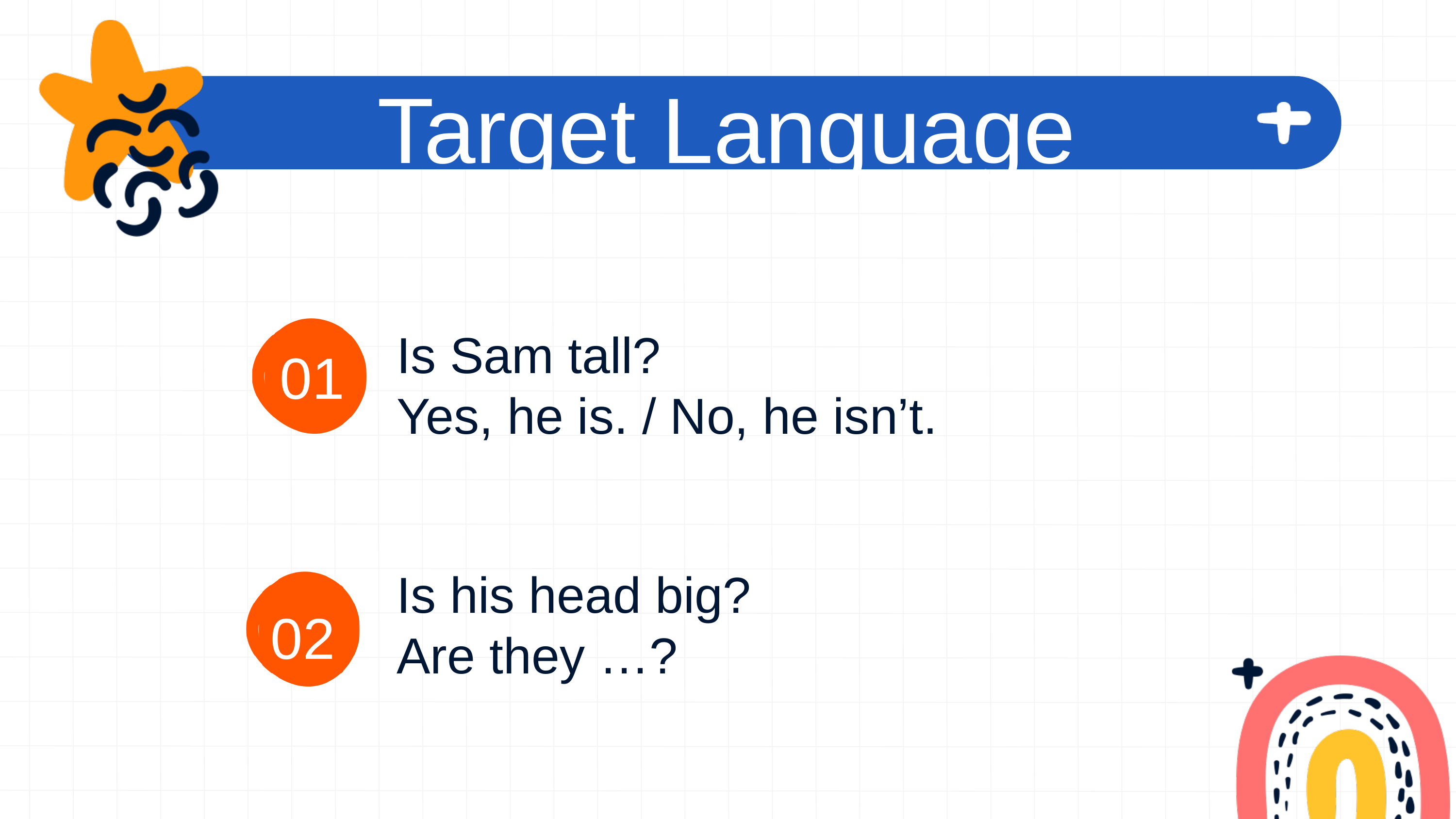

Target Language

Is Sam tall?
Yes, he is. / No, he isn’t.
01

Is his head big?
Are they …?

02